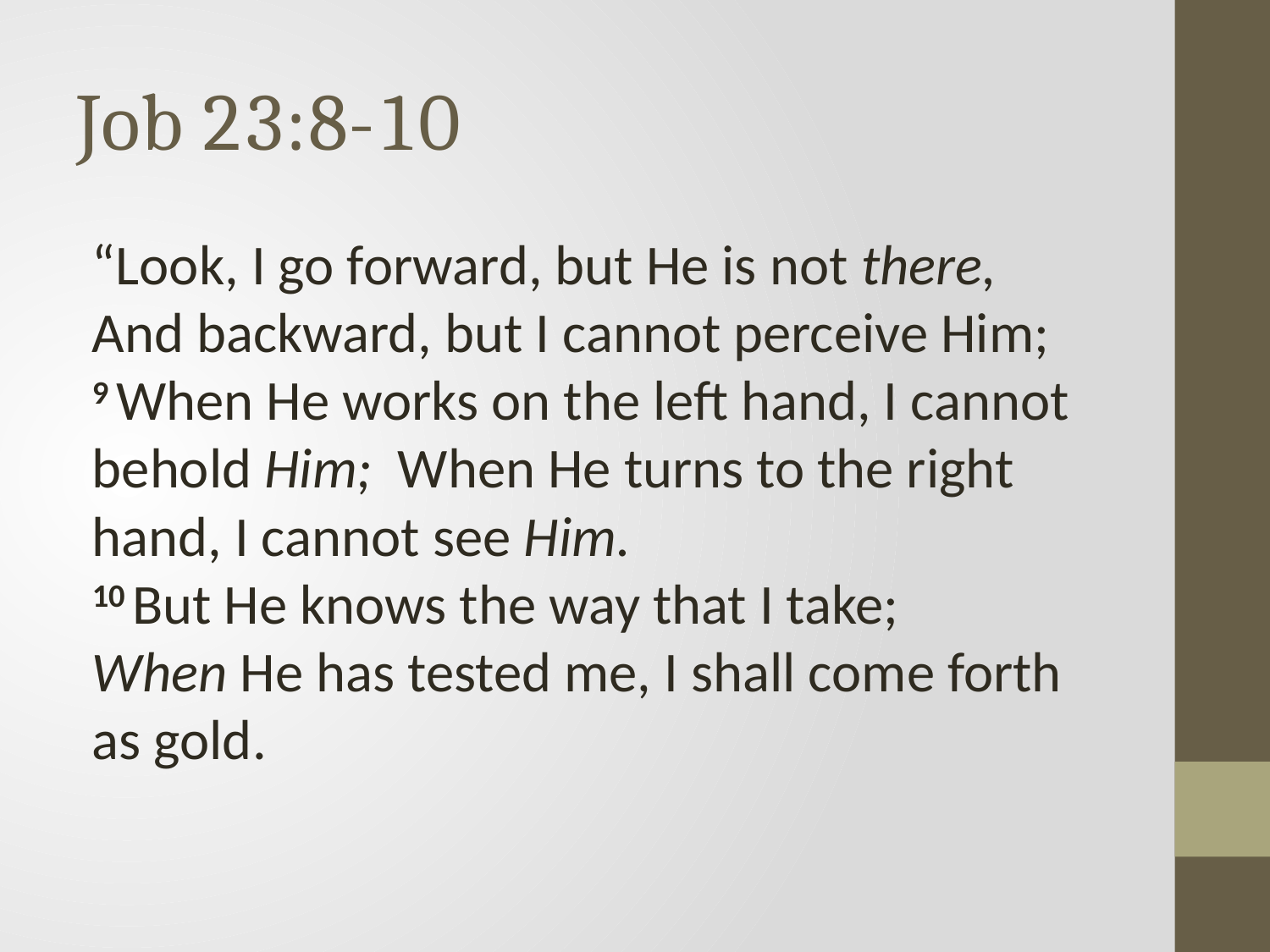

# Job 23:8-10
“Look, I go forward, but He is not there,
And backward, but I cannot perceive Him;
9 When He works on the left hand, I cannot behold Him;  When He turns to the right hand, I cannot see Him.
10 But He knows the way that I take;
When He has tested me, I shall come forth as gold.